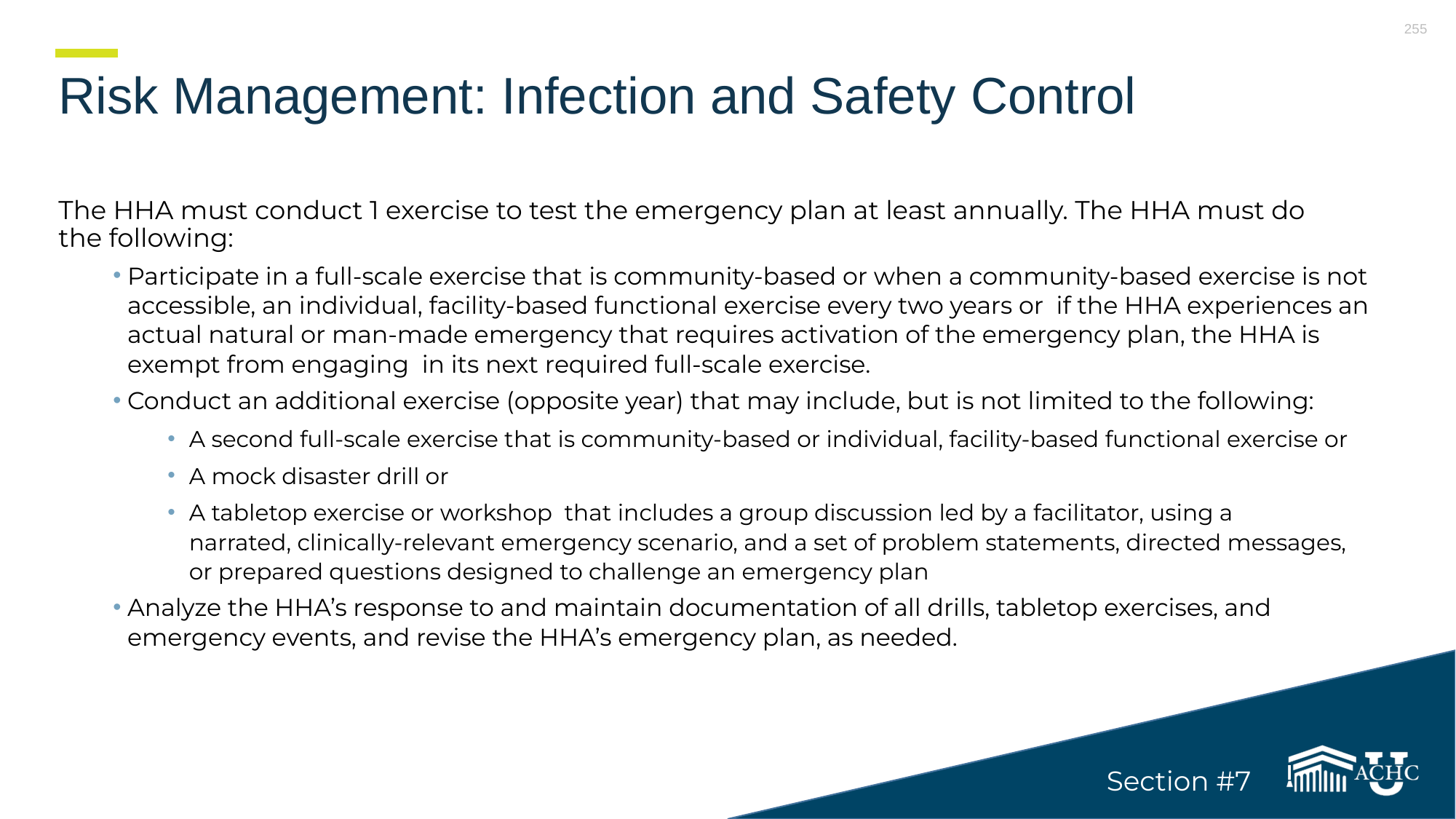

# Risk Management: Infection and Safety Control
The HHA must conduct 1 exercise to test the emergency plan at least annually. The HHA must do
the following:
Participate in a full-scale exercise that is community-based or when a community-based exercise is not accessible, an individual, facility-based functional exercise every two years or  if the HHA experiences an actual natural or man-made emergency that requires activation of the emergency plan, the HHA is exempt from engaging  in its next required full-scale exercise.
Conduct an additional exercise (opposite year) that may include, but is not limited to the following:
A second full-scale exercise that is community-based or individual, facility-based functional exercise or
A mock disaster drill or
A tabletop exercise or workshop  that includes a group discussion led by a facilitator, using a
narrated, clinically-relevant emergency scenario, and a set of problem statements, directed messages, or prepared questions designed to challenge an emergency plan
Analyze the HHA’s response to and maintain documentation of all drills, tabletop exercises, and emergency events, and revise the HHA’s emergency plan, as needed.
Section #7